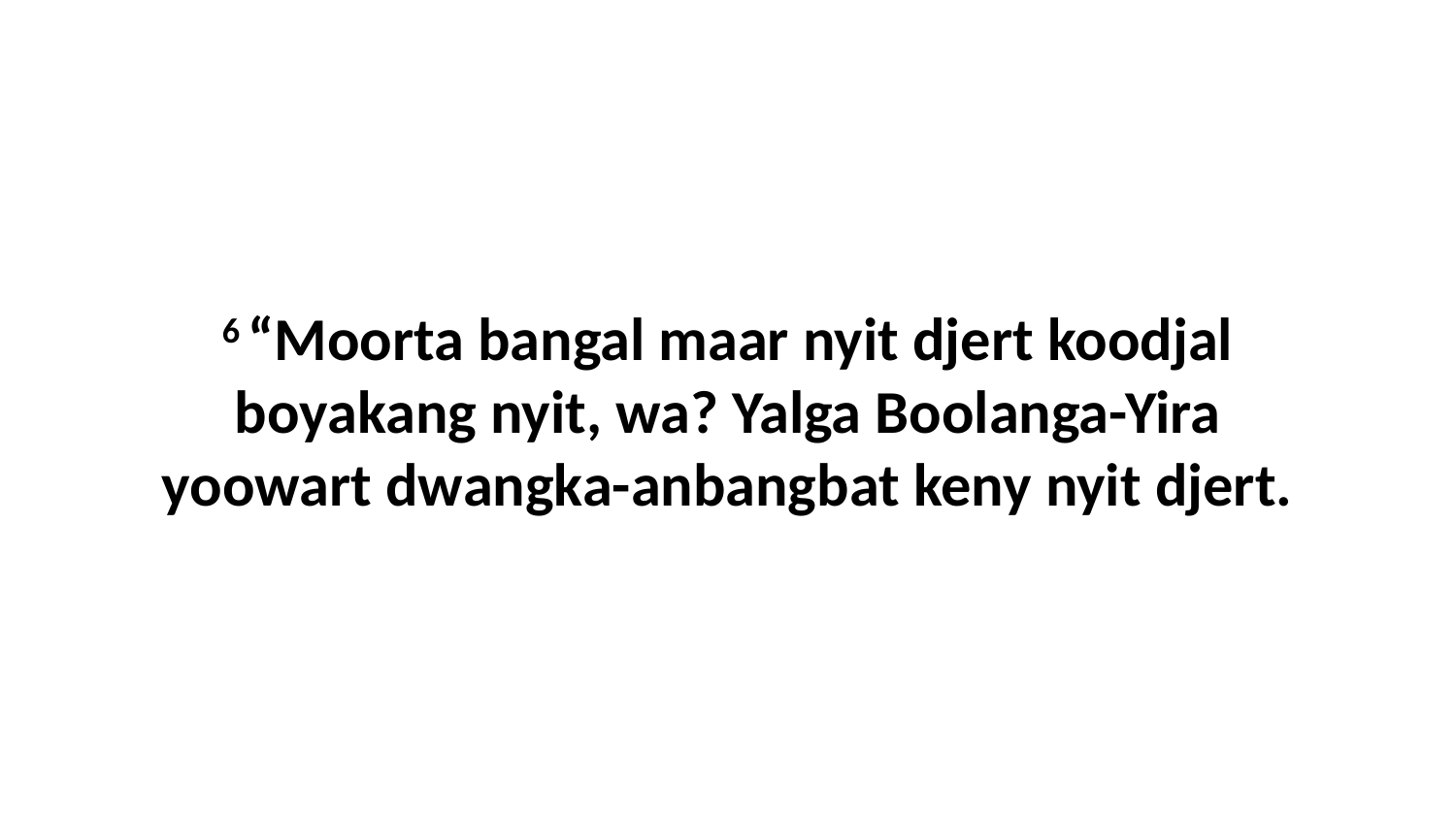

6 “Moorta bangal maar nyit djert koodjal boyakang nyit, wa? Yalga Boolanga-Yira yoowart dwangka-anbangbat keny nyit djert.